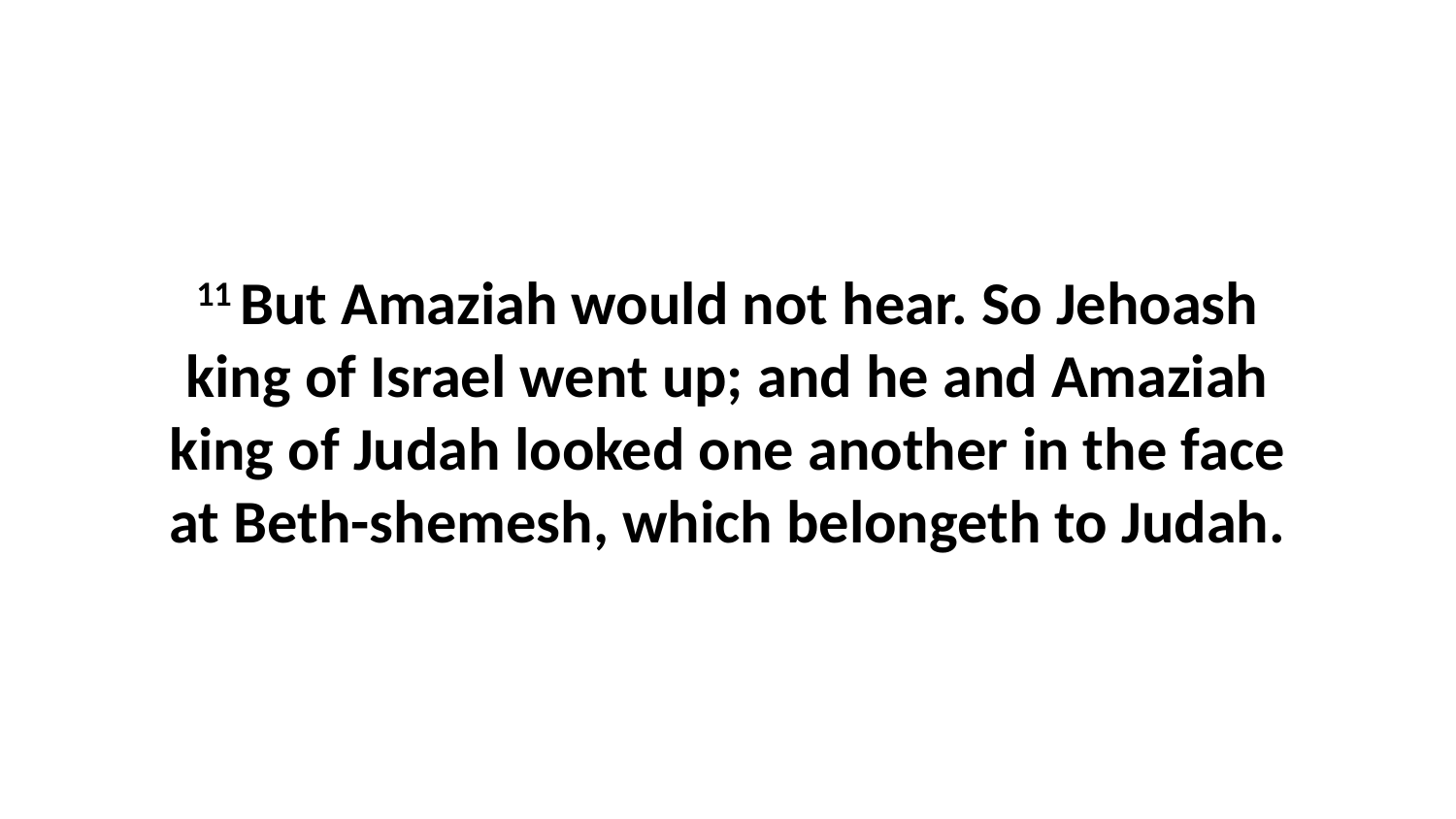

11 But Amaziah would not hear. So Jehoash king of Israel went up; and he and Amaziah king of Judah looked one another in the face at Beth-shemesh, which belongeth to Judah.